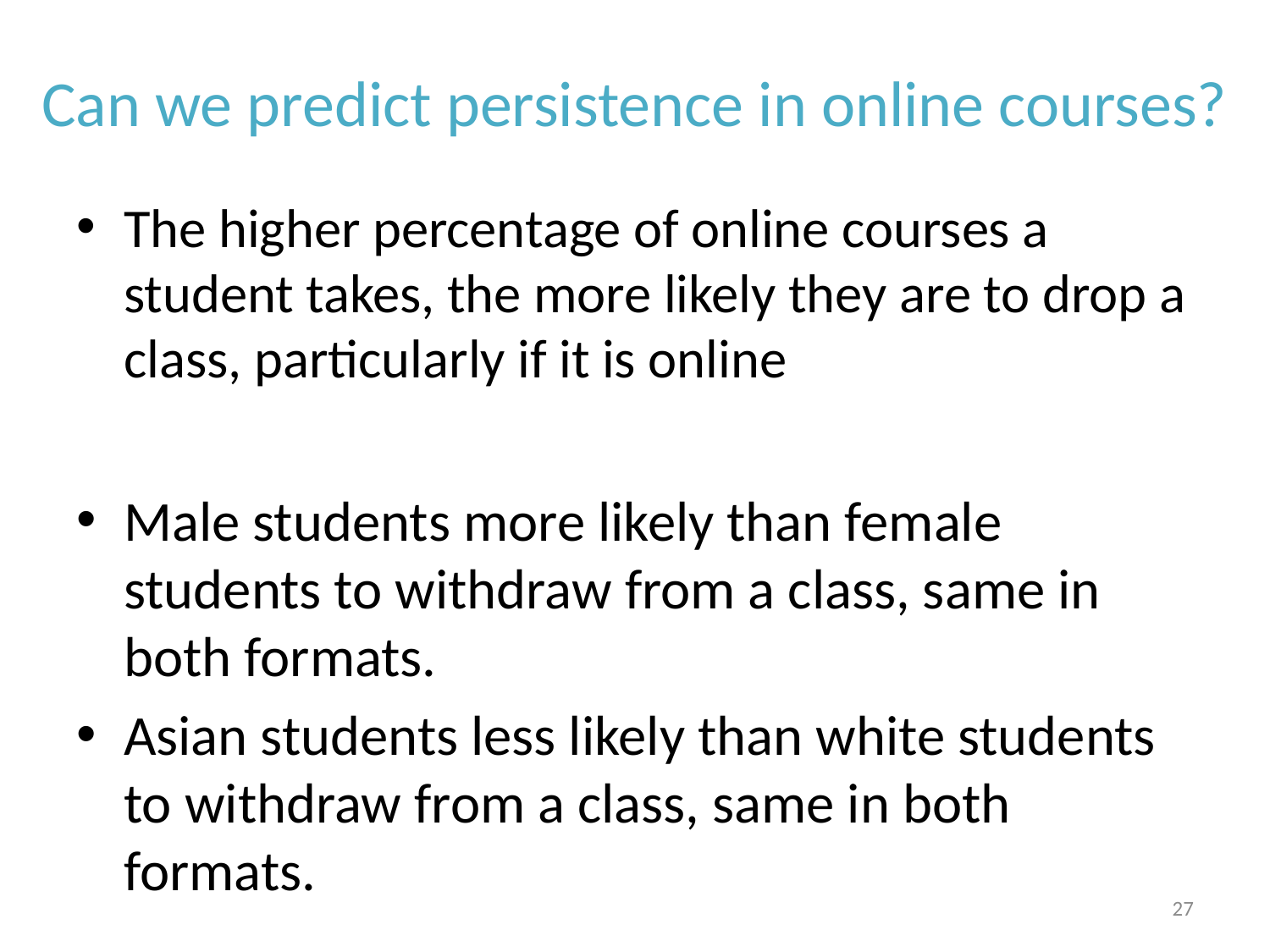

# Can we predict persistence in online courses?
The higher percentage of online courses a student takes, the more likely they are to drop a class, particularly if it is online

Male students more likely than female students to withdraw from a class, same in both formats.
Asian students less likely than white students to withdraw from a class, same in both formats.
27